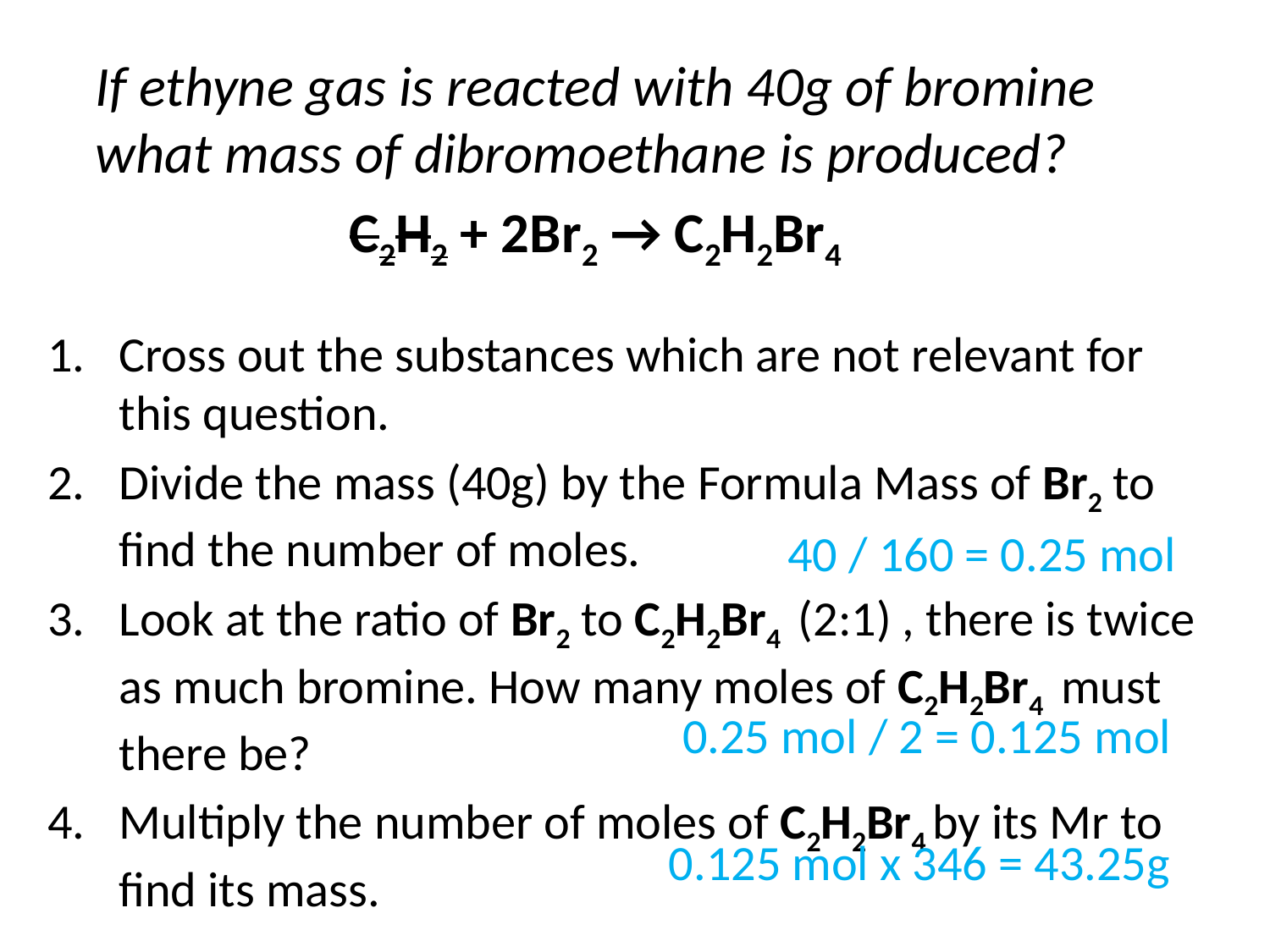

If ethyne gas is reacted with 40g of bromine what mass of dibromoethane is produced?
			C2H2 + 2Br2 → C2H2Br4

Cross out the substances which are not relevant for this question.
Divide the mass (40g) by the Formula Mass of Br2 to find the number of moles.
Look at the ratio of Br2 to C2H2Br4  (2:1) , there is twice as much bromine. How many moles of C2H2Br4  must there be?
Multiply the number of moles of C2H2Br4 by its Mr to find its mass.

40 / 160 = 0.25 mol
0.25 mol / 2 = 0.125 mol
0.125 mol x 346 = 43.25g